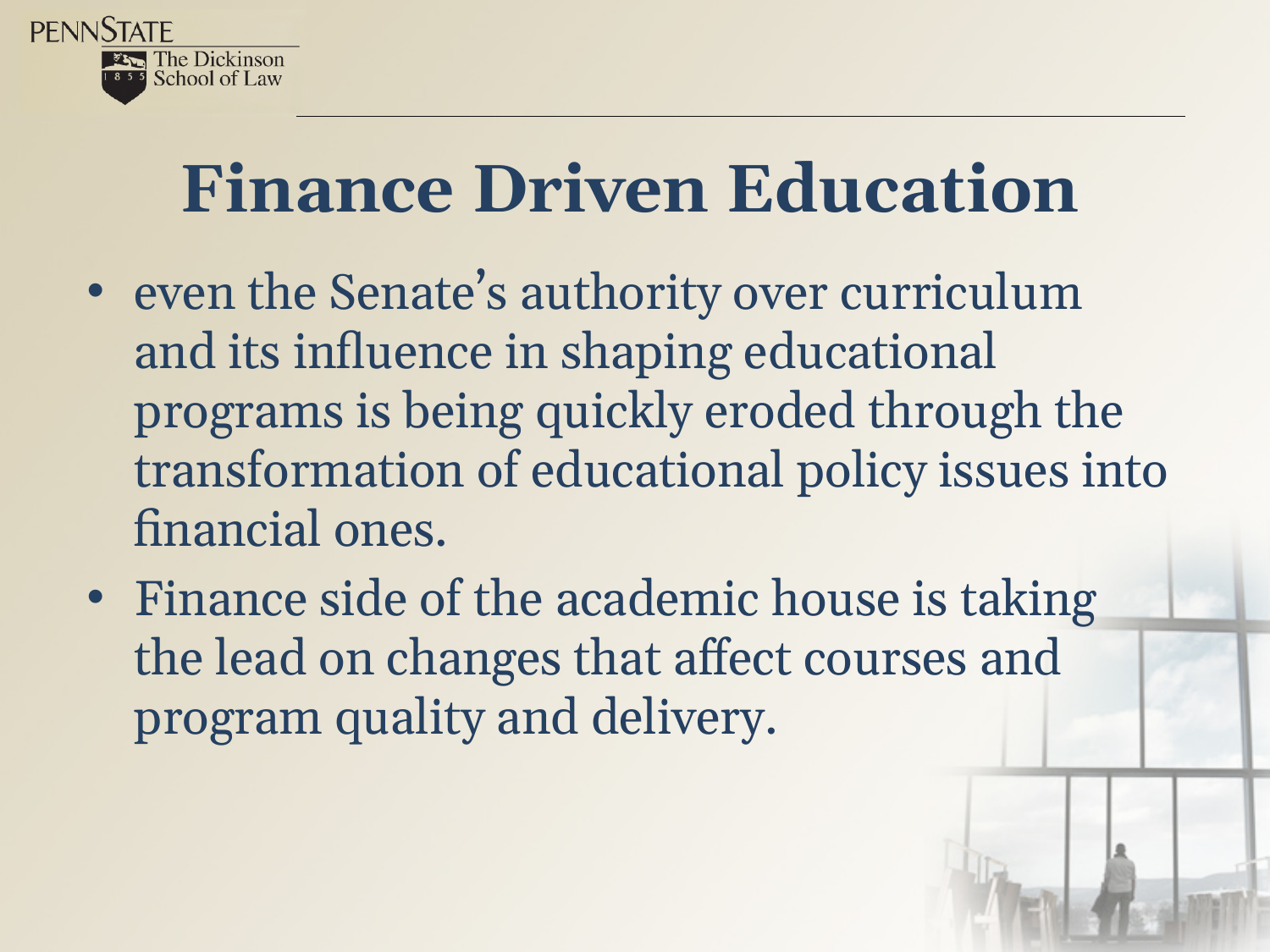

# Finance Driven Education
even the Senate’s authority over curriculum and its influence in shaping educational programs is being quickly eroded through the transformation of educational policy issues into financial ones.
Finance side of the academic house is taking the lead on changes that affect courses and program quality and delivery.